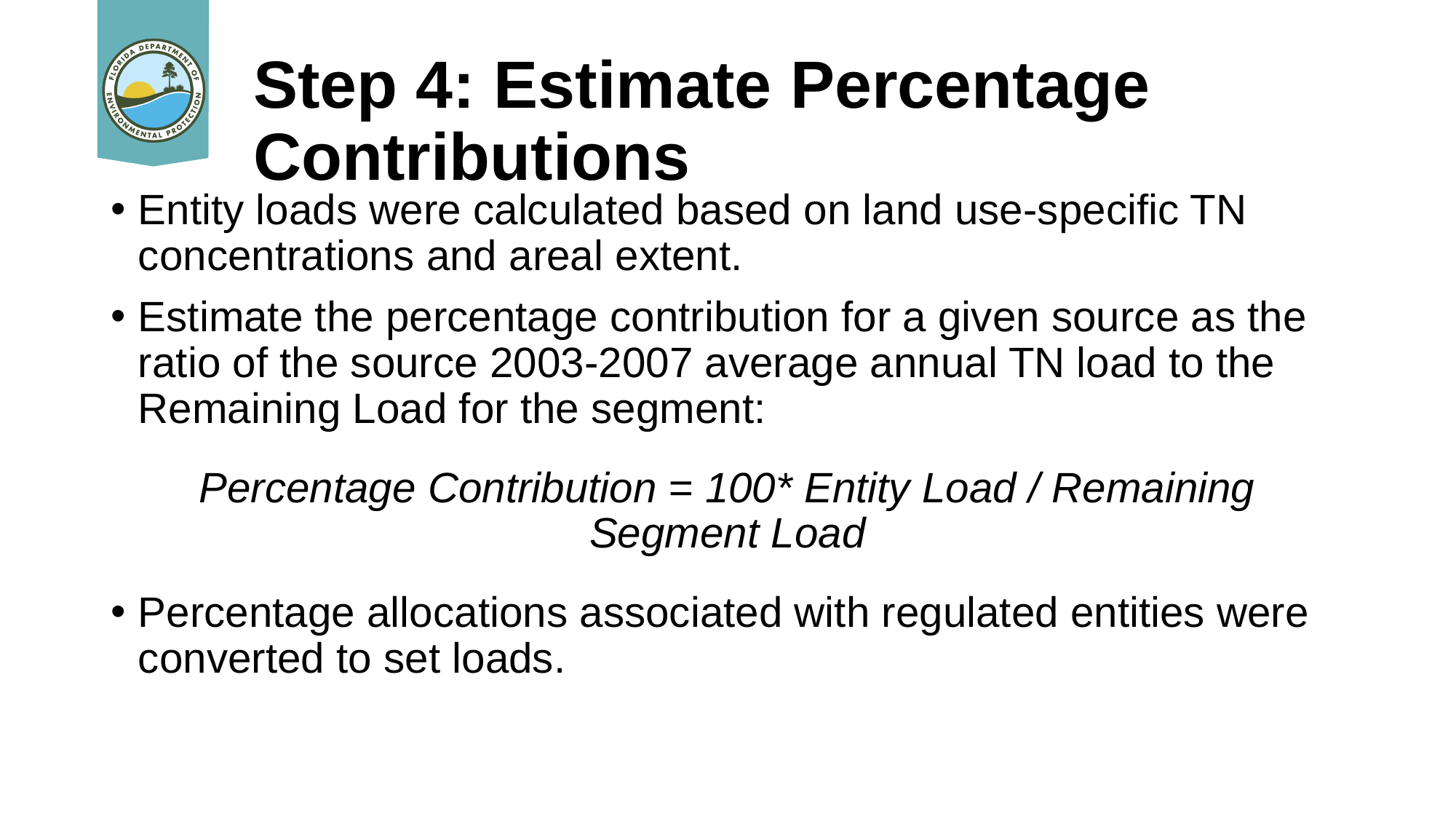

# Step 4: Estimate Percentage Contributions
Entity loads were calculated based on land use-specific TN concentrations and areal extent.
Estimate the percentage contribution for a given source as the ratio of the source 2003-2007 average annual TN load to the Remaining Load for the segment:
Percentage Contribution = 100* Entity Load / Remaining Segment Load
Percentage allocations associated with regulated entities were converted to set loads.